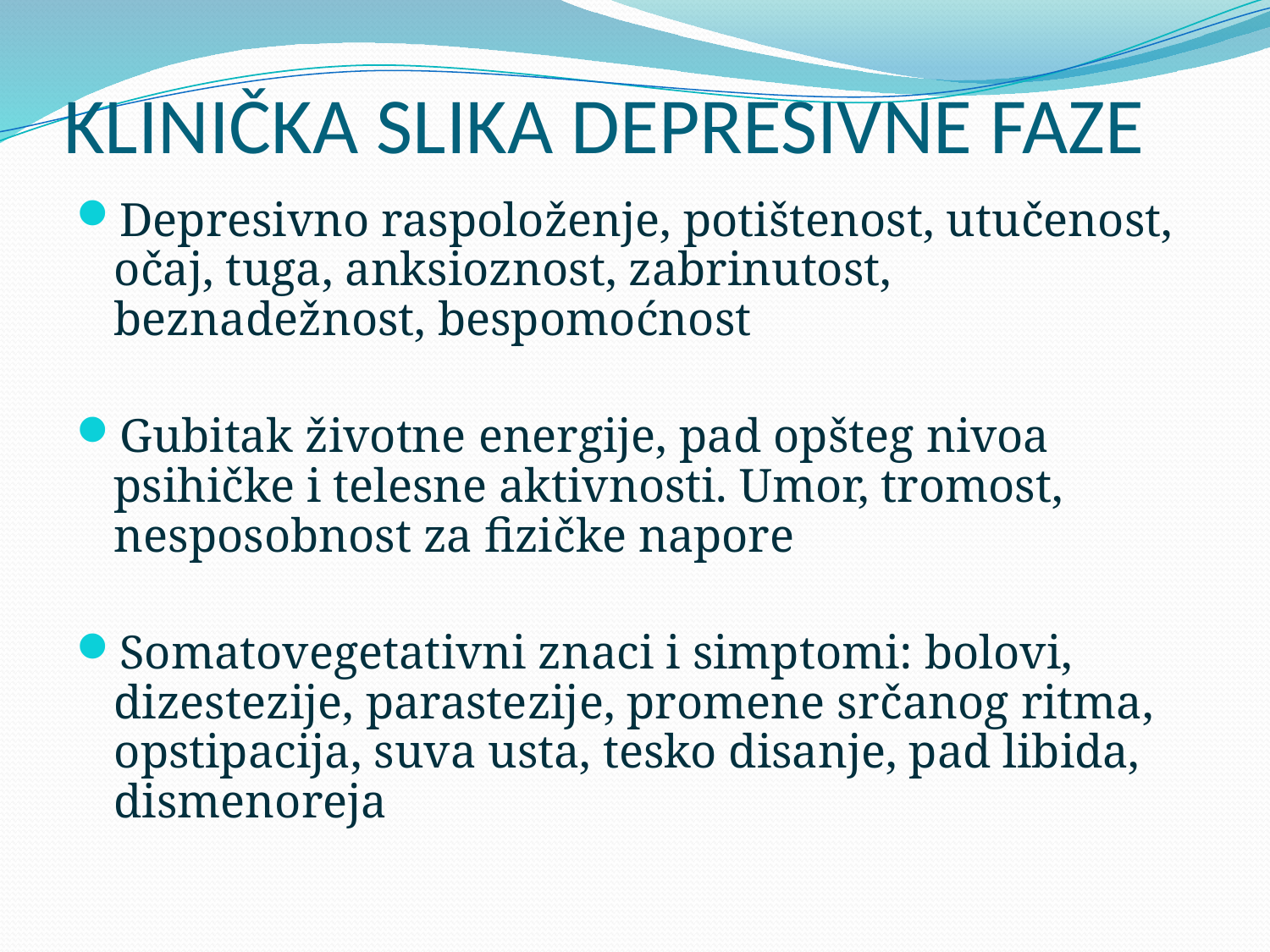

# KLINIČKA SLIKA DEPRESIVNE FAZE
Depresivno raspoloženje, potištenost, utučenost, očaj, tuga, anksioznost, zabrinutost, beznadežnost, bespomoćnost

Gubitak životne energije, pad opšteg nivoa psihičke i telesne aktivnosti. Umor, tromost, nesposobnost za fizičke napore

Somatovegetativni znaci i simptomi: bolovi, dizestezije, parastezije, promene srčanog ritma, opstipacija, suva usta, tesko disanje, pad libida, dismenoreja